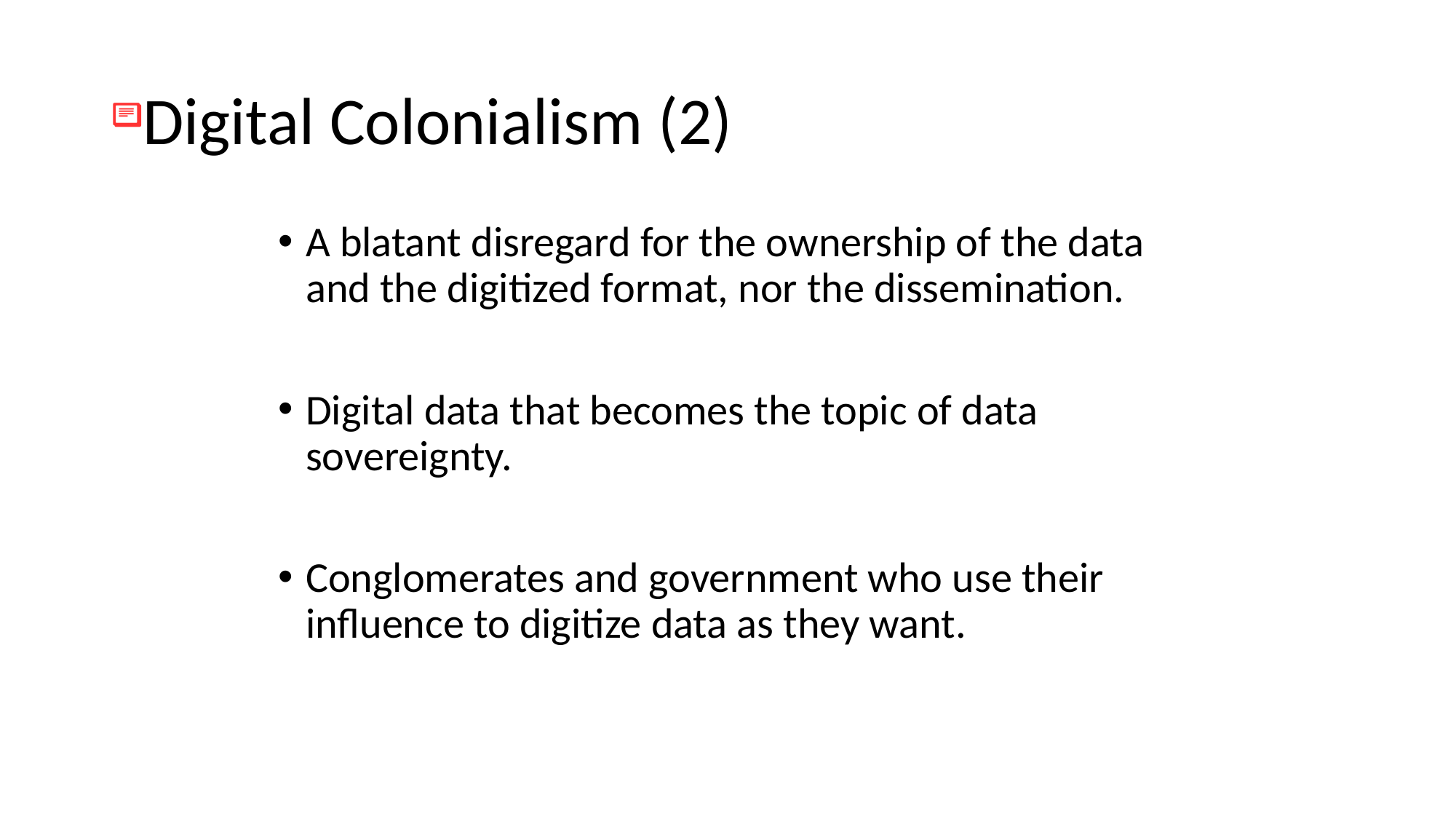

Digital Colonialism (2)
A blatant disregard for the ownership of the data and the digitized format, nor the dissemination.

Digital data that becomes the topic of data sovereignty.

Conglomerates and government who use their influence to digitize data as they want.